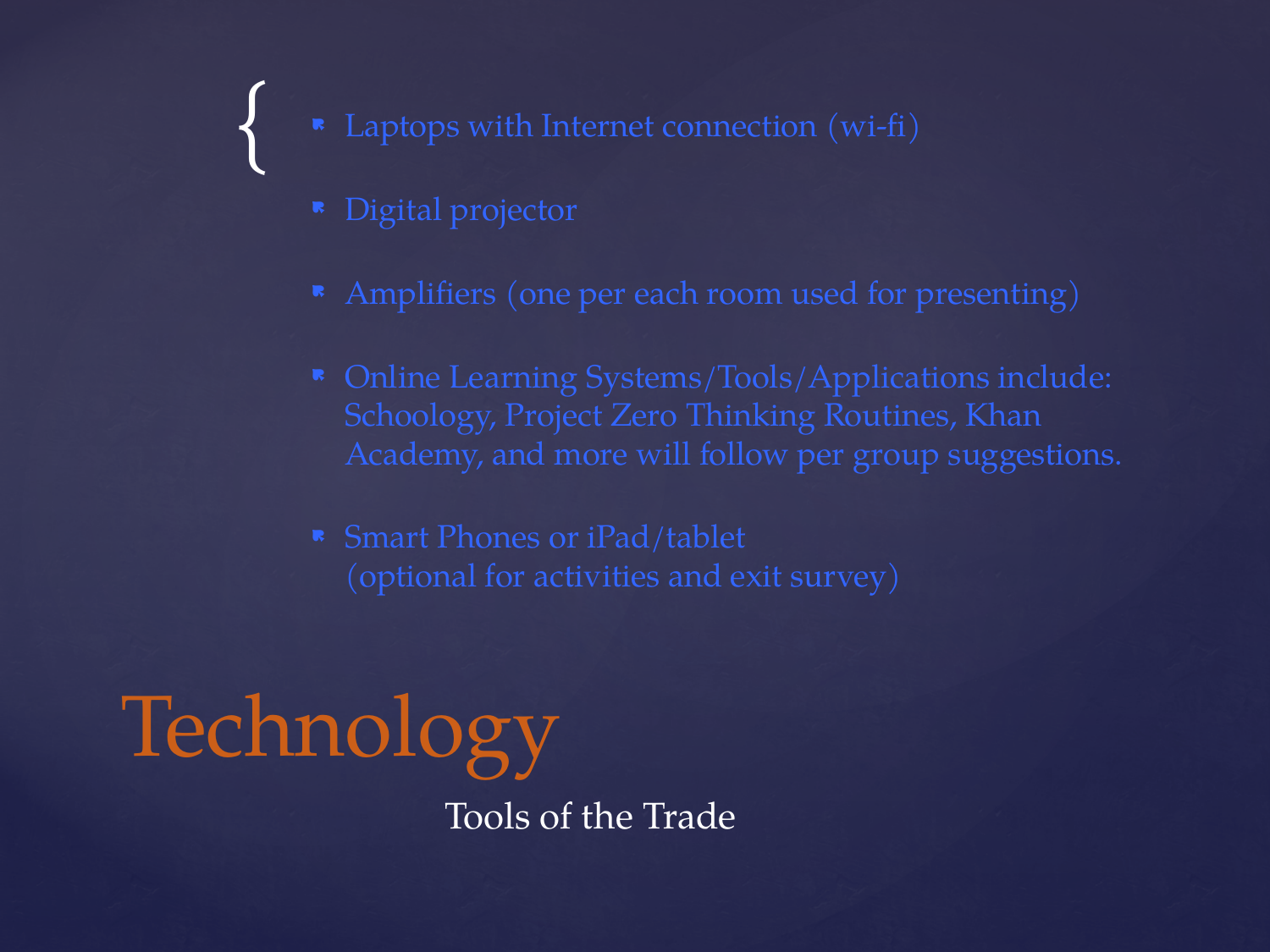

{
Laptops with Internet connection (wi-fi)
Digital projector
Amplifiers (one per each room used for presenting)
Online Learning Systems/Tools/Applications include:
Schoology, Project Zero Thinking Routines, Khan Academy, and more will follow per group suggestions.
Smart Phones or iPad/tablet
(optional for activities and exit survey)
# Technology Tools of the Trade